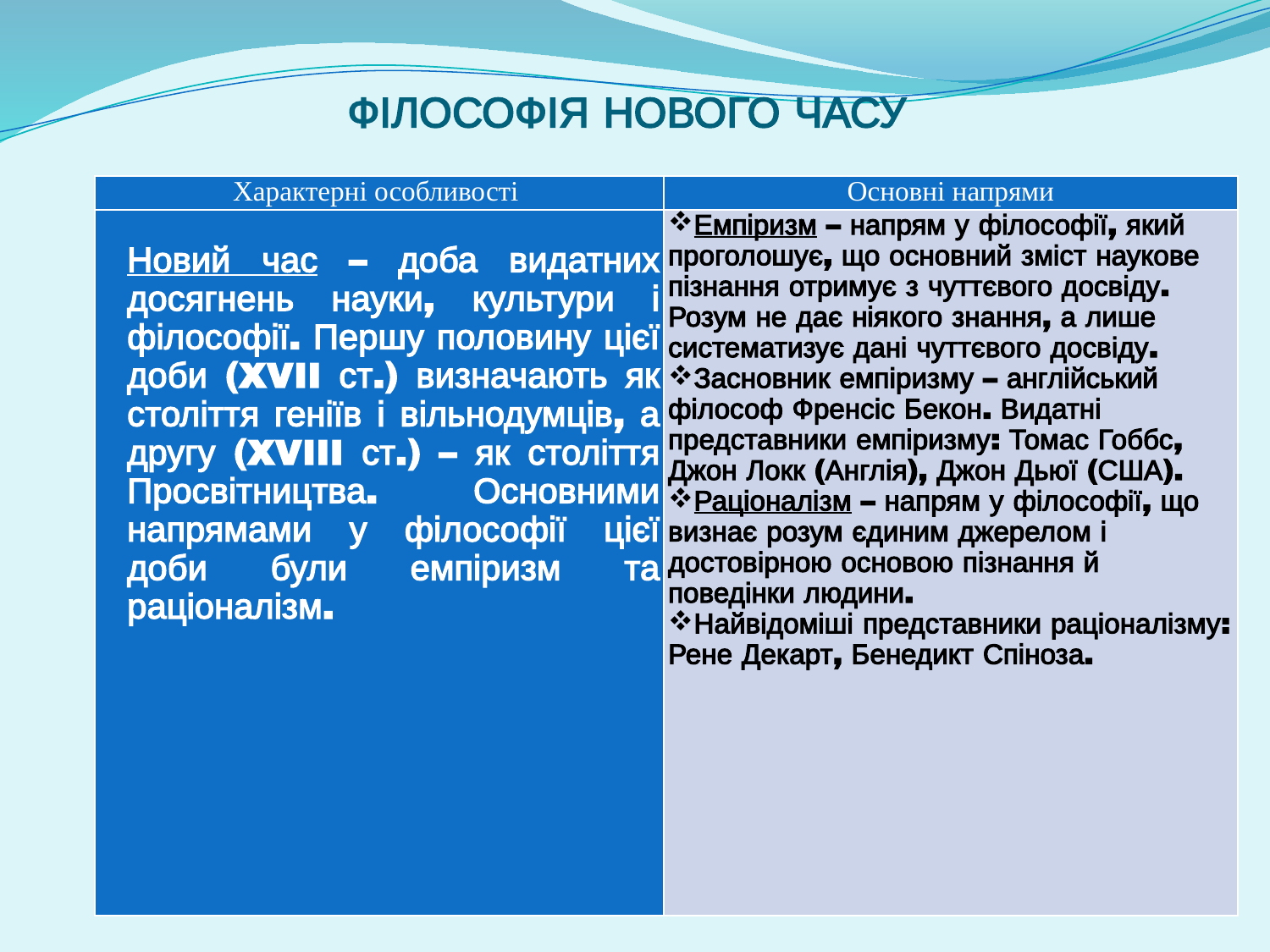

ФІЛОСОФІЯ НОВОГО ЧАСУ
| Характерні особливості | Основні напрями |
| --- | --- |
| Новий час – доба видатних досягнень науки, культури і філософії. Першу половину цієї доби (XVII ст.) визначають як століття геніїв і вільнодумців, а другу (XVIII ст.) – як століття Просвітництва. Основними напрямами у філософії цієї доби були емпіризм та раціоналізм. | Емпіризм – напрям у філософії, який проголошує, що основний зміст наукове пізнання отримує з чуттєвого досвіду. Розум не дає ніякого знання, а лише систематизує дані чуттєвого досвіду. Засновник емпіризму – англійський філософ Френсіс Бекон. Видатні представники емпіризму: Томас Гоббс, Джон Локк (Англія), Джон Дьюї (США). Раціоналізм – напрям у філософії, що визнає розум єдиним джерелом і достовірною основою пізнання й поведінки людини. Найвідоміші представники раціоналізму: Рене Декарт, Бенедикт Спіноза. |